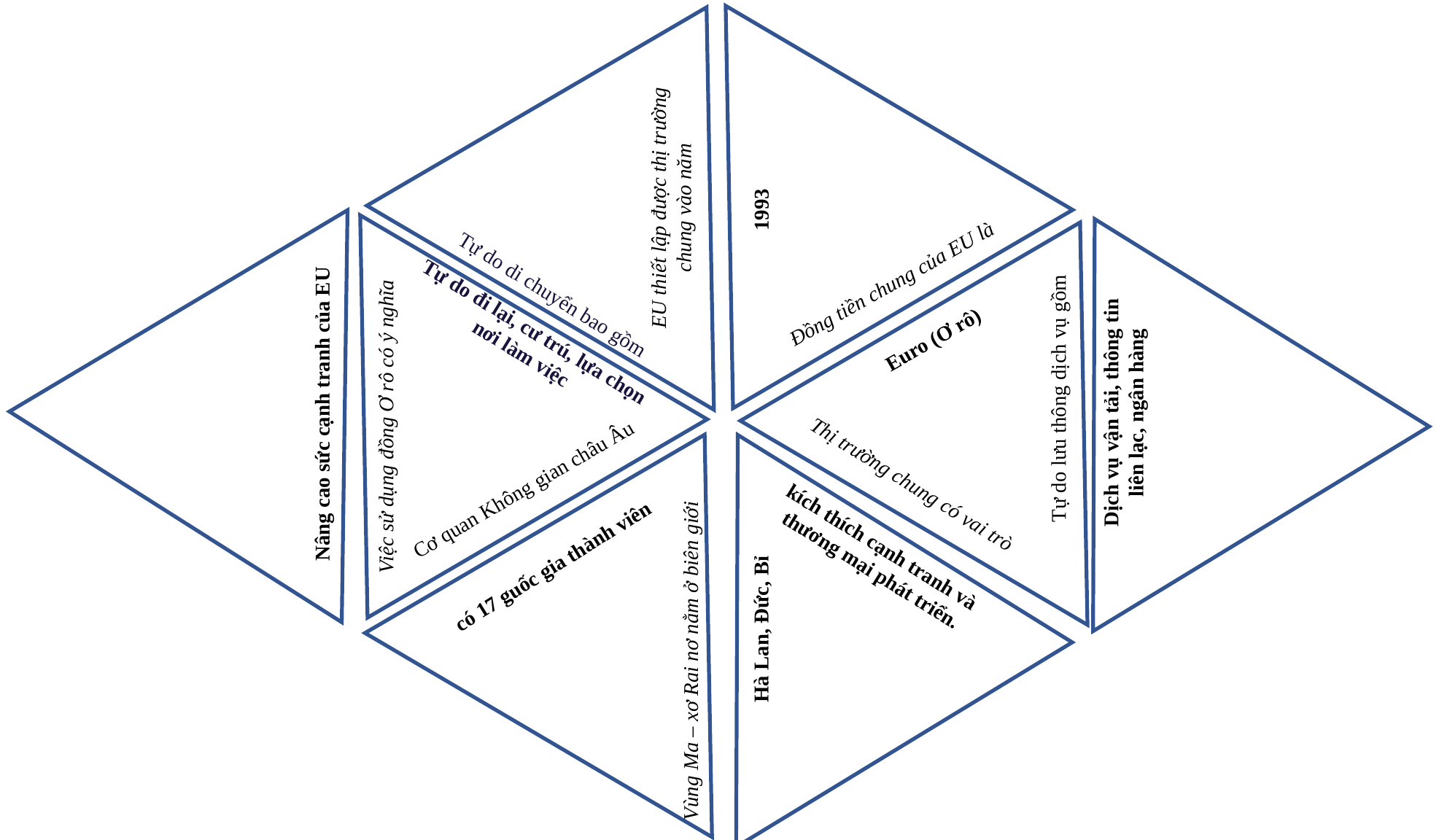

00

000
000
EU thiết lập được thị trường chung vào năm
1993
Đồng tiền chung của EU là
Tự do di chuyển bao gồm
Tự do đi lại, cư trú, lựa chọn nơi làm việc
Euro (Ơ rô)
Tự do lưu thông dịch vụ gồm
Dịch vụ vận tải, thông tin liên lạc, ngân hàng
Nâng cao sức cạnh tranh của EU
 Việc sử dụng đồng Ơ rô có ý nghĩa
Cơ quan Không gian châu Âu
Thị trường chung có vai trò
kích thích cạnh tranh và  thương mại phát triển.
có 17 guốc gia thành viên
Hà Lan, Đức, Bỉ
Vùng Ma – xơ Rai nơ nằm ở biên giới